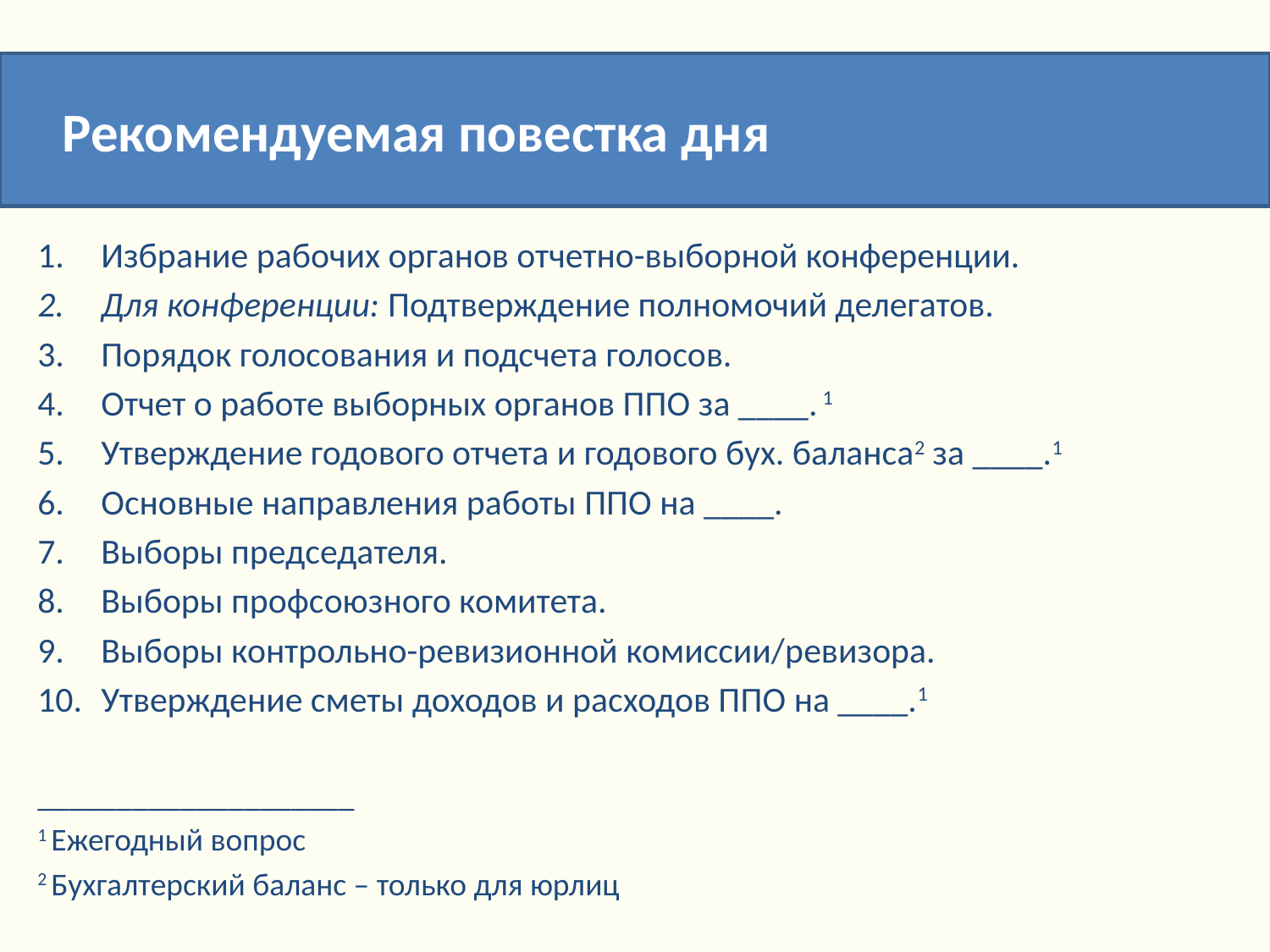

Рекомендуемая повестка дня
Избрание рабочих органов отчетно-выборной конференции.
Для конференции: Подтверждение полномочий делегатов.
Порядок голосования и подсчета голосов.
Отчет о работе выборных органов ППО за ____. 1
Утверждение годового отчета и годового бух. баланса2 за ____.1
Основные направления работы ППО на ____.
Выборы председателя.
Выборы профсоюзного комитета.
Выборы контрольно-ревизионной комиссии/ревизора.
Утверждение сметы доходов и расходов ППО на ____.1

____________________
1 Ежегодный вопрос
2 Бухгалтерский баланс – только для юрлиц